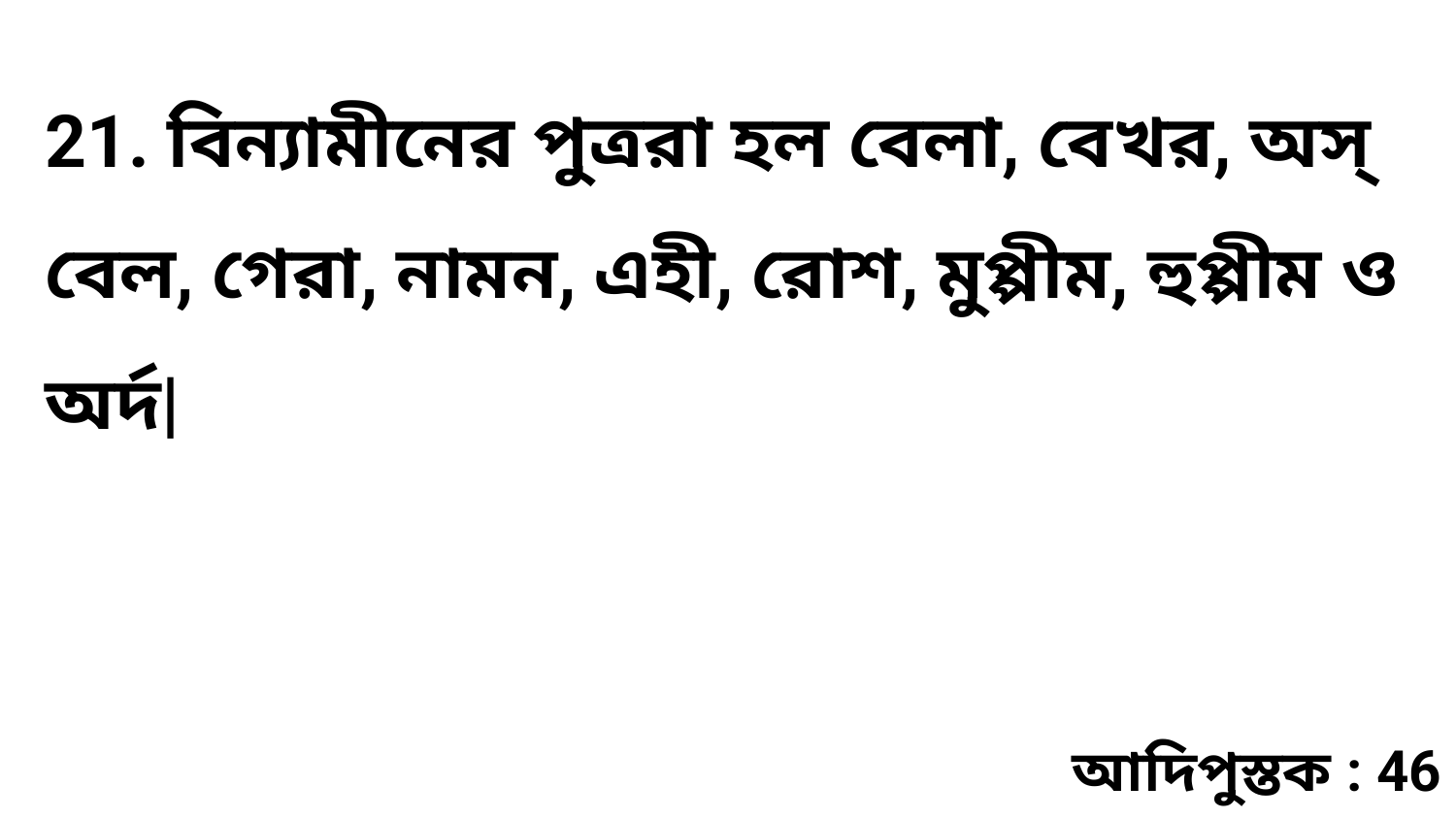

21. বিন্যামীনের পুত্ররা হল বেলা, বেখর, অস্ বেল, গেরা, নামন, এহী, রোশ, মুপ্পীম, হুপ্পীম ও অর্দ|
আদিপুস্তক : 46